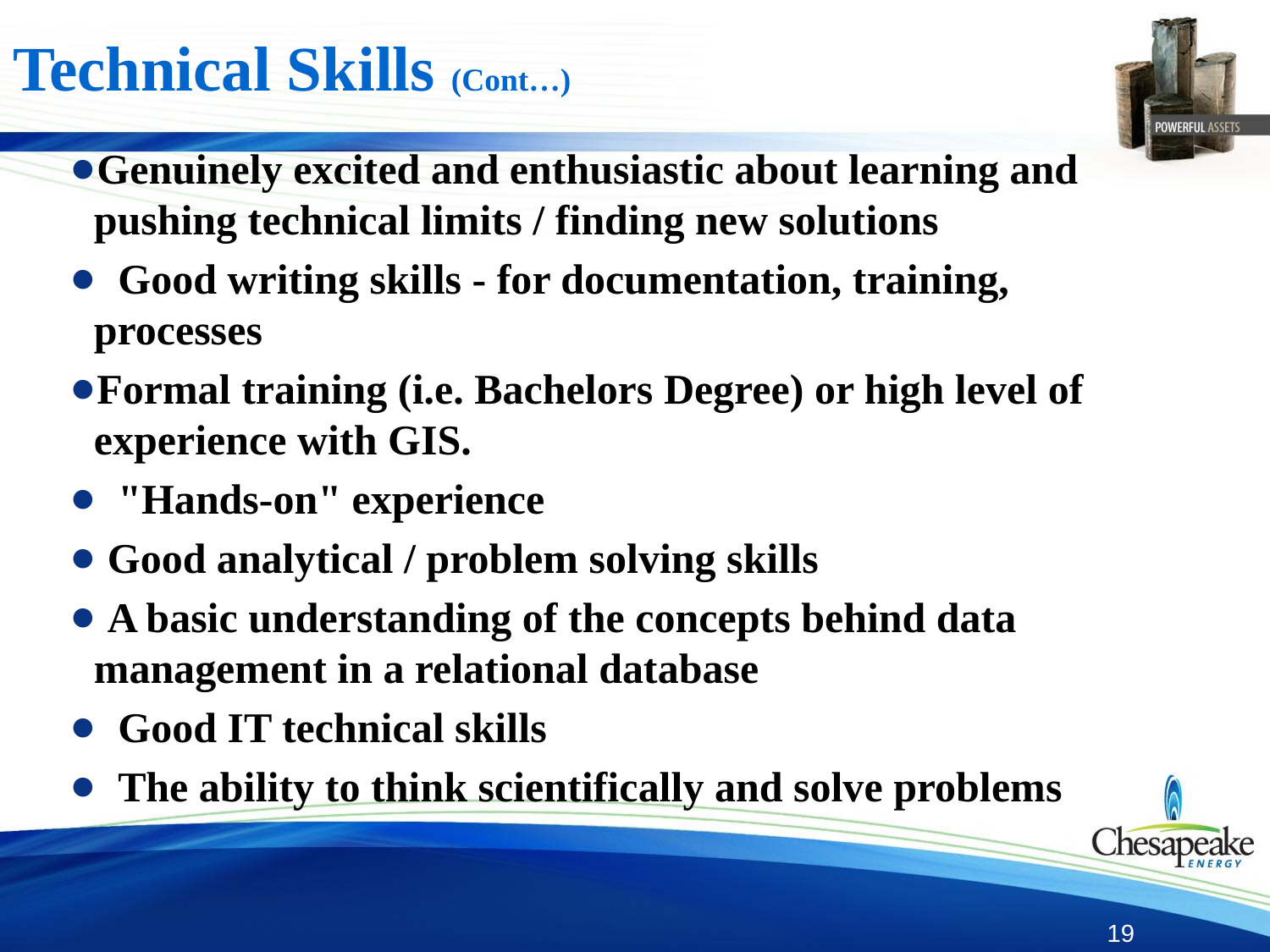

# Technical Skills (Cont…)
Genuinely excited and enthusiastic about learning and pushing technical limits / finding new solutions
  Good writing skills - for documentation, training, processes
Formal training (i.e. Bachelors Degree) or high level of experience with GIS.
  "Hands-on" experience
 Good analytical / problem solving skills
 A basic understanding of the concepts behind data management in a relational database
  Good IT technical skills
  The ability to think scientifically and solve problems